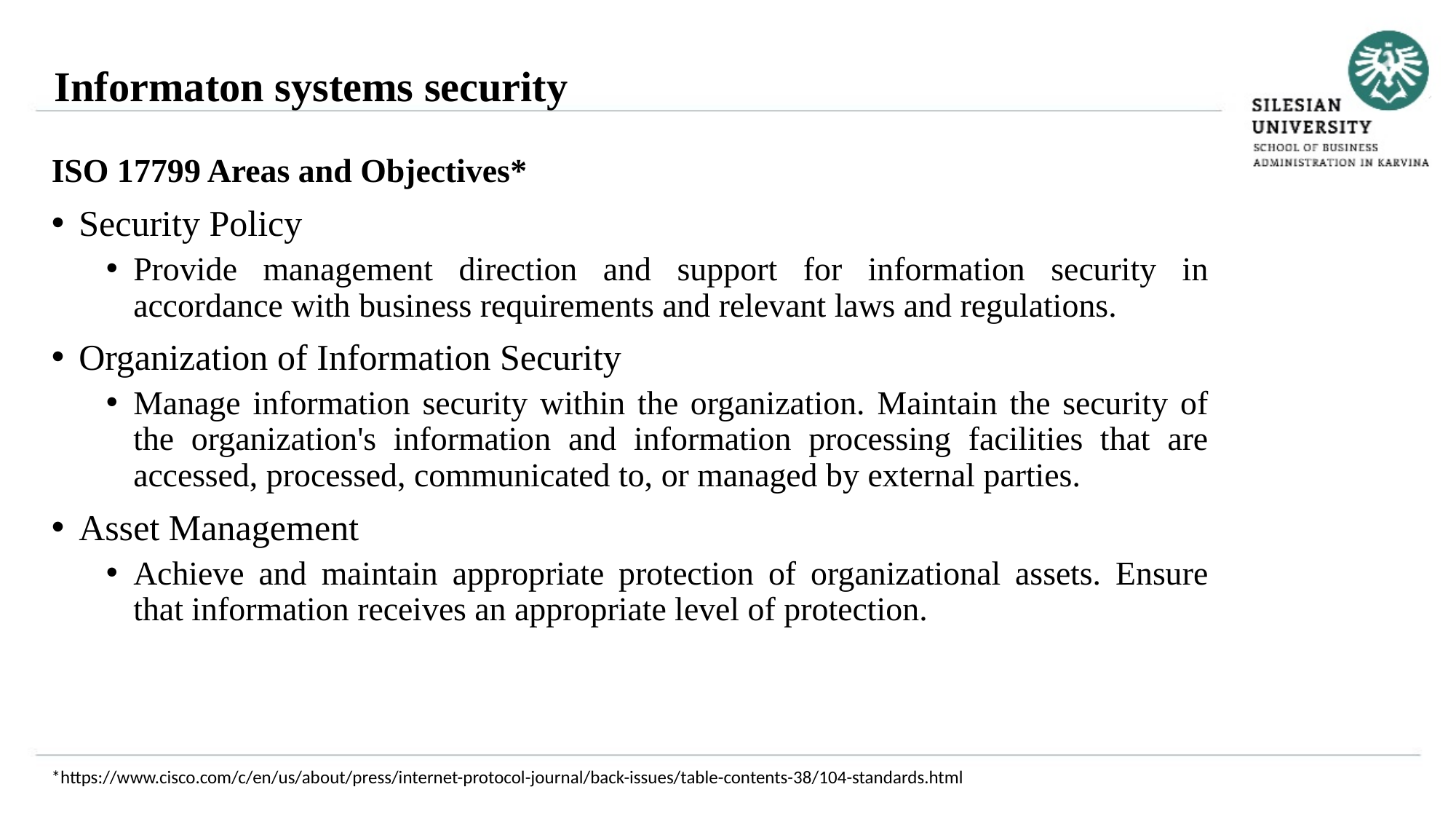

Informaton systems security

ISO 17799 Areas and Objectives*
Security Policy
Provide management direction and support for information security in accordance with business requirements and relevant laws and regulations.
Organization of Information Security
Manage information security within the organization. Maintain the security of the organization's information and information processing facilities that are accessed, processed, communicated to, or managed by external parties.
Asset Management
Achieve and maintain appropriate protection of organizational assets. Ensure that information receives an appropriate level of protection.

*https://www.cisco.com/c/en/us/about/press/internet-protocol-journal/back-issues/table-contents-38/104-standards.html